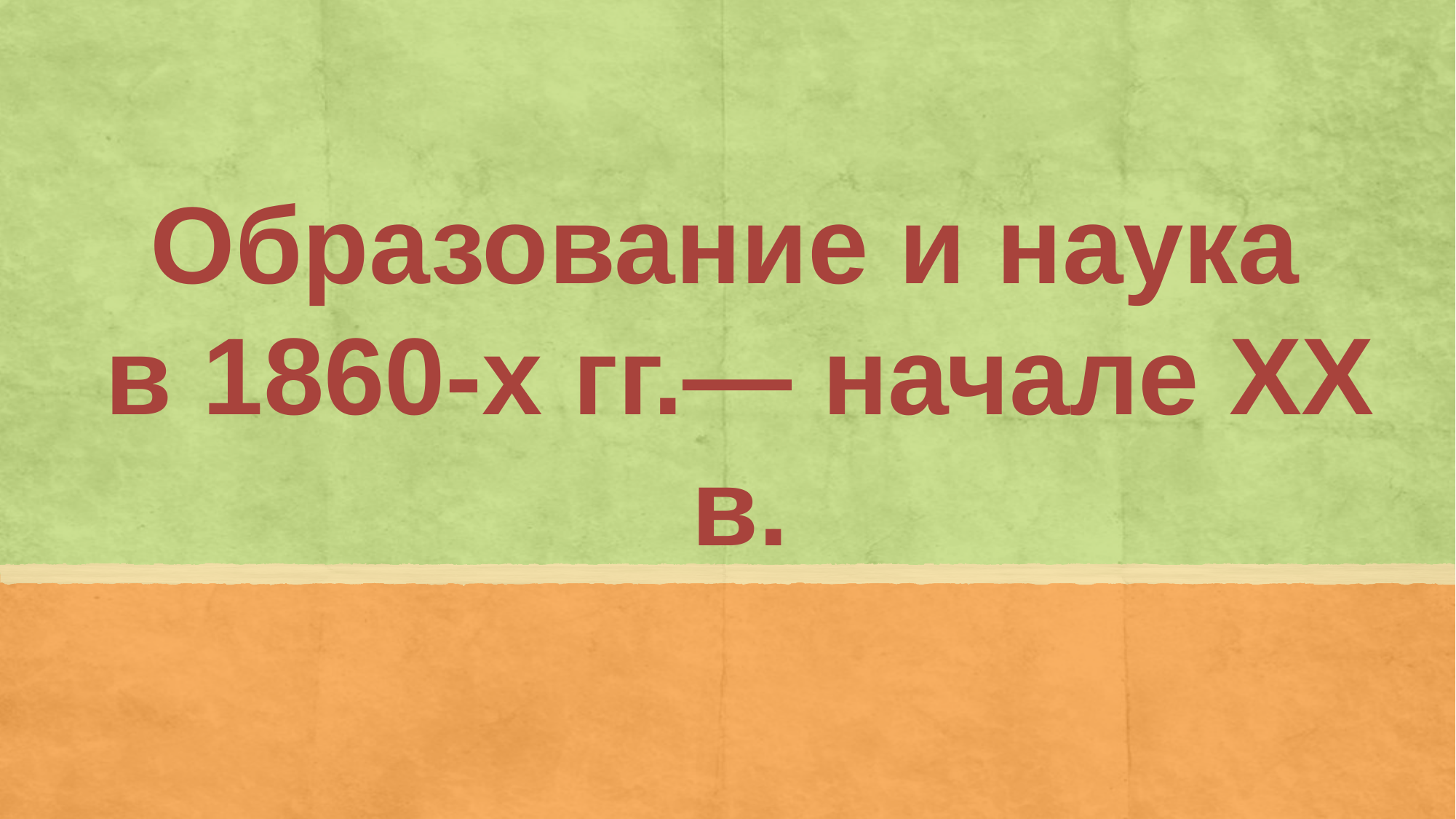

Образование и наука
в 1860-х гг.— начале ХХ в.